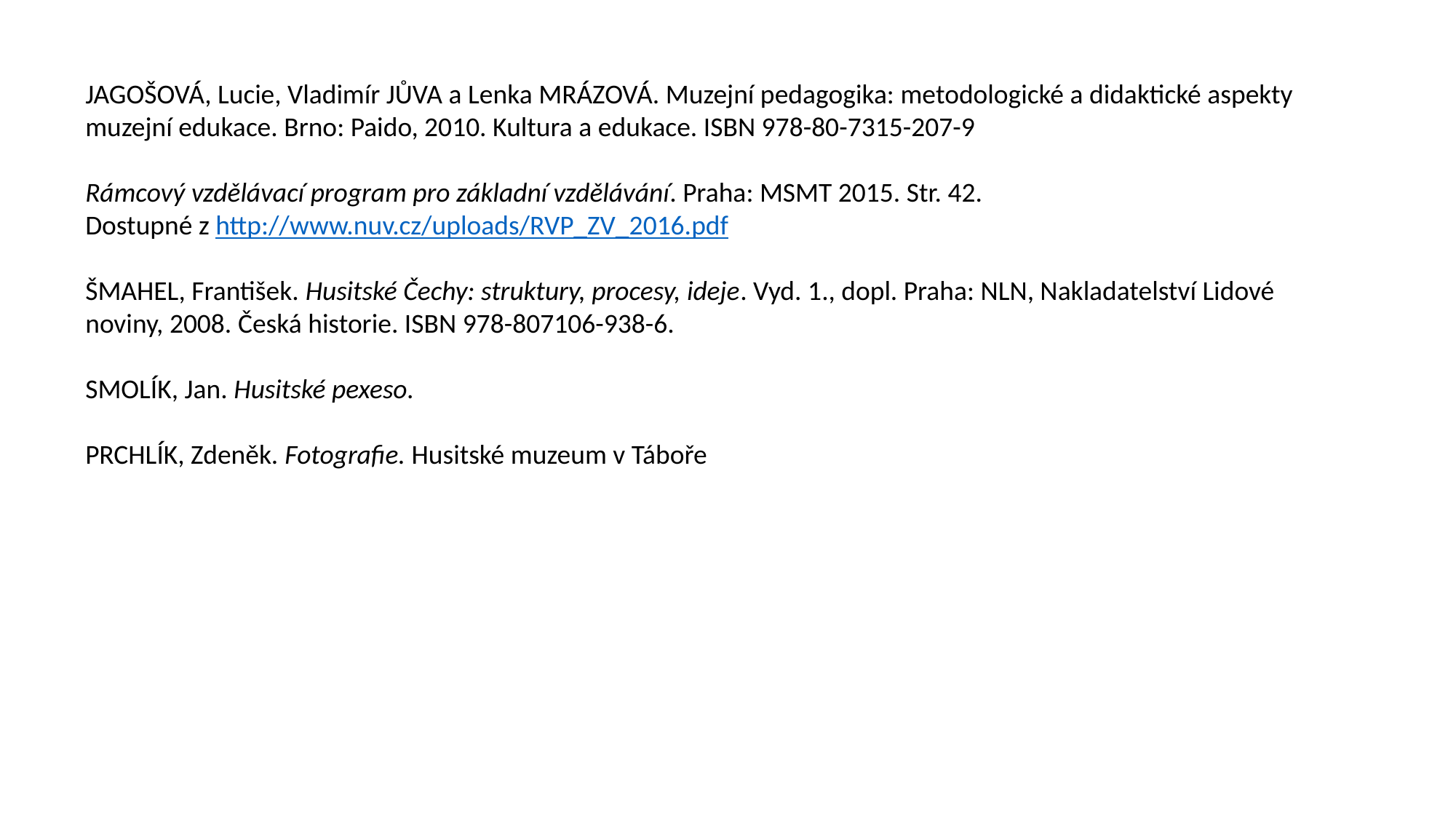

JAGOŠOVÁ, Lucie, Vladimír JŮVA a Lenka MRÁZOVÁ. Muzejní pedagogika: metodologické a didaktické aspekty muzejní edukace. Brno: Paido, 2010. Kultura a edukace. ISBN 978-80-7315-207-9

Rámcový vzdělávací program pro základní vzdělávání. Praha: MSMT 2015. Str. 42.
Dostupné z http://www.nuv.cz/uploads/RVP_ZV_2016.pdf

ŠMAHEL, František. Husitské Čechy: struktury, procesy, ideje. Vyd. 1., dopl. Praha: NLN, Nakladatelství Lidové noviny, 2008. Česká historie. ISBN 978-807106-938-6.

SMOLÍK, Jan. Husitské pexeso.

PRCHLÍK, Zdeněk. Fotografie. Husitské muzeum v Táboře